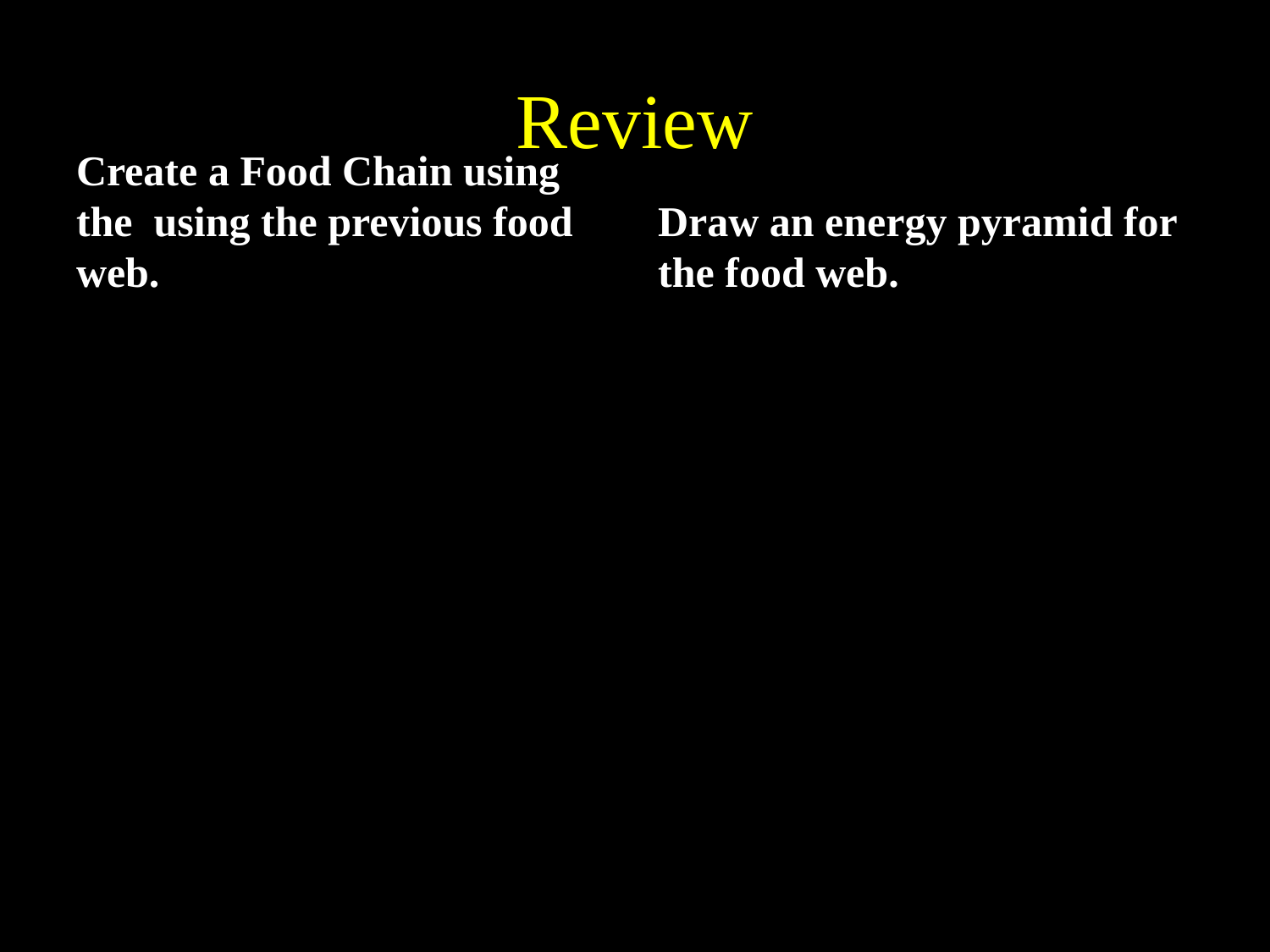

# Review
Create a Food Chain using the  using the previous food web.
Draw an energy pyramid for the food web.